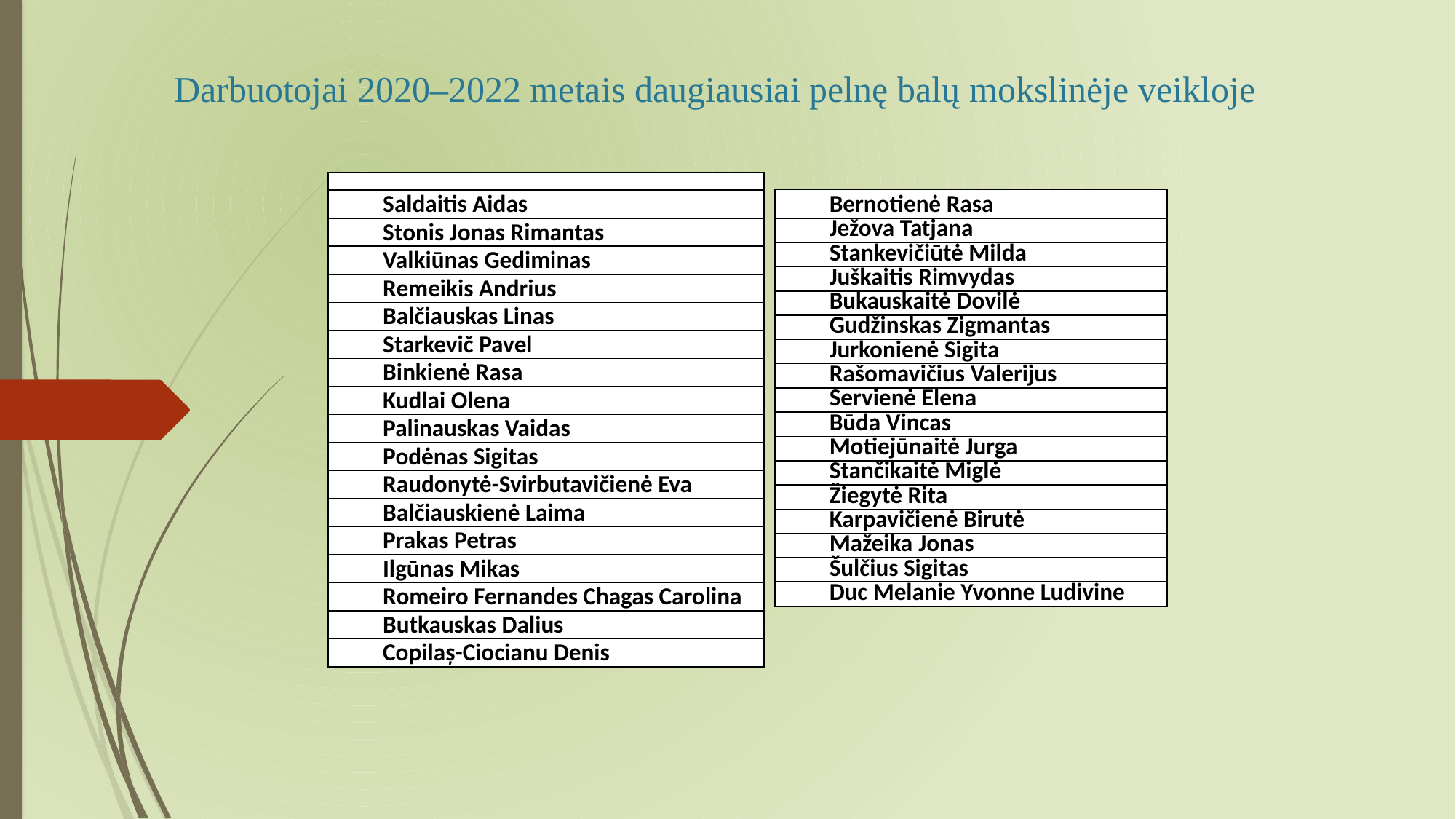

Darbuotojai 2020–2022 metais daugiausiai pelnę balų mokslinėje veikloje
|  |
| --- |
| Saldaitis Aidas |
| Stonis Jonas Rimantas |
| Valkiūnas Gediminas |
| Remeikis Andrius |
| Balčiauskas Linas |
| Starkevič Pavel |
| Binkienė Rasa |
| Kudlai Olena |
| Palinauskas Vaidas |
| Podėnas Sigitas |
| Raudonytė-Svirbutavičienė Eva |
| Balčiauskienė Laima |
| Prakas Petras |
| Ilgūnas Mikas |
| Romeiro Fernandes Chagas Carolina |
| Butkauskas Dalius |
| Copilaș-Ciocianu Denis |
| Bernotienė Rasa |
| --- |
| Ježova Tatjana |
| Stankevičiūtė Milda |
| Juškaitis Rimvydas |
| Bukauskaitė Dovilė |
| Gudžinskas Zigmantas |
| Jurkonienė Sigita |
| Rašomavičius Valerijus |
| Servienė Elena |
| Būda Vincas |
| Motiejūnaitė Jurga |
| Stančikaitė Miglė |
| Žiegytė Rita |
| Karpavičienė Birutė |
| Mažeika Jonas |
| Šulčius Sigitas |
| Duc Melanie Yvonne Ludivine |